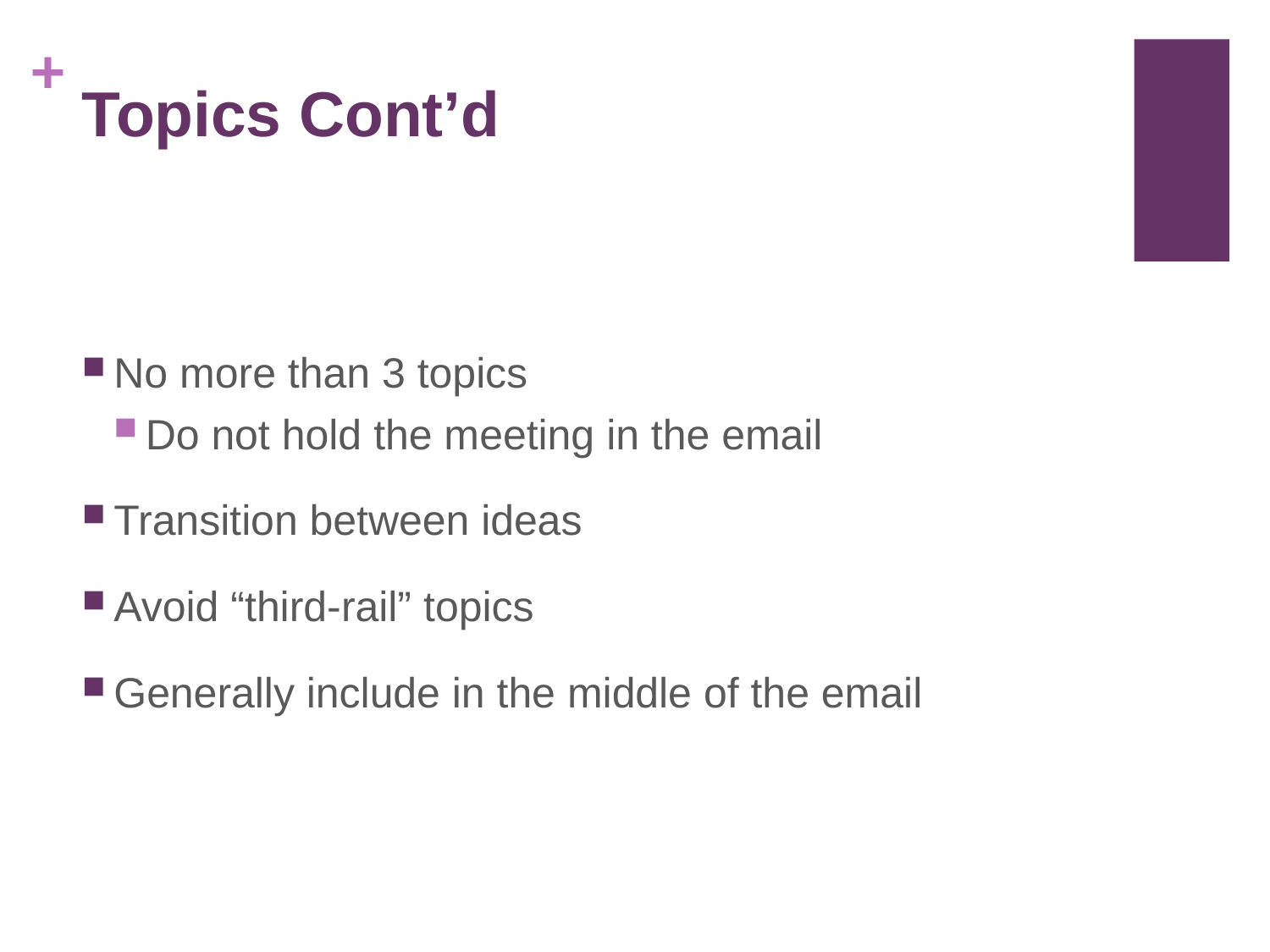

# Topics Cont’d
No more than 3 topics
Do not hold the meeting in the email
Transition between ideas
Avoid “third-rail” topics
Generally include in the middle of the email